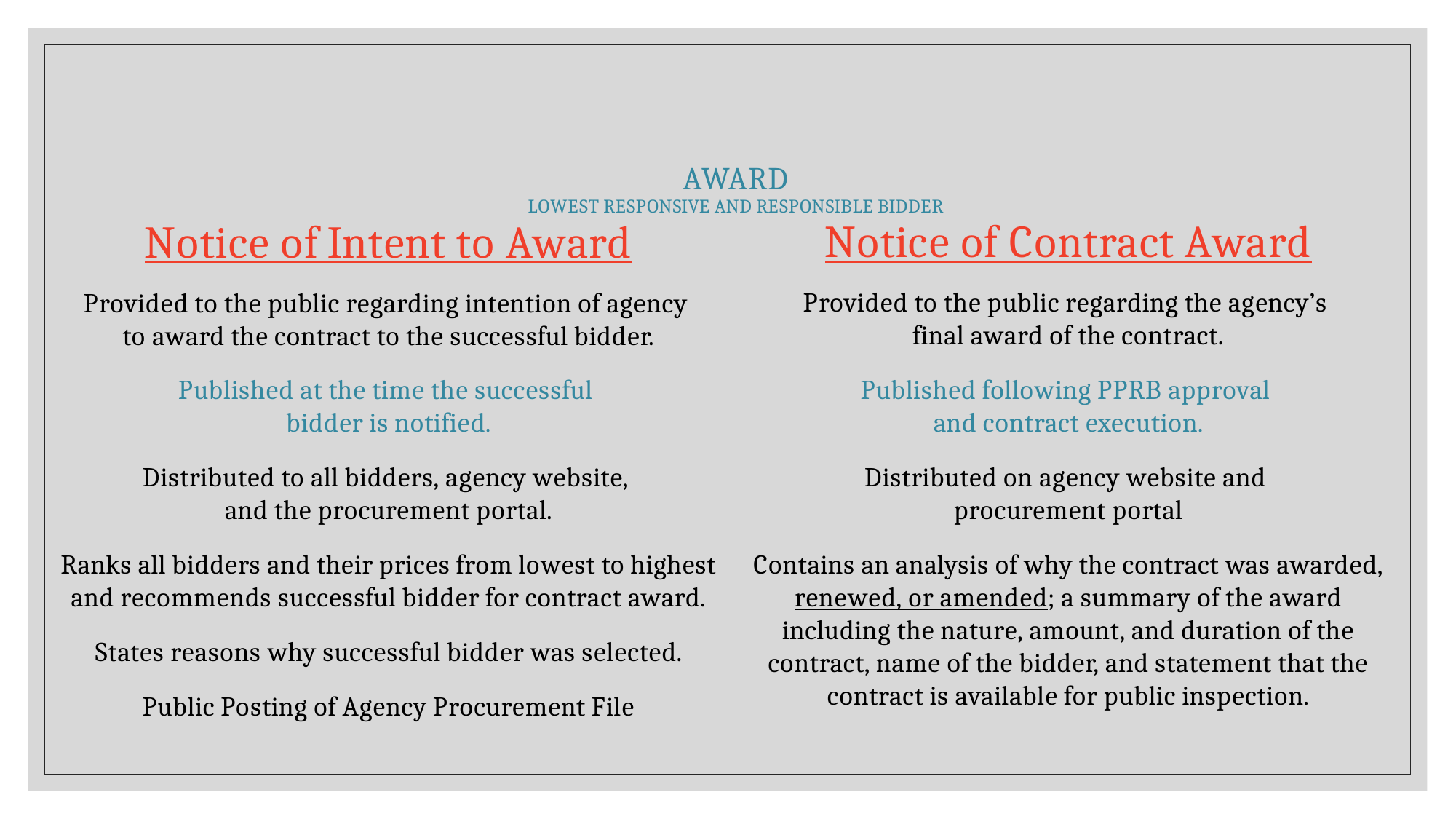

# Award Lowest Responsive and Responsible Bidder
Notice of Intent to Award

Provided to the public regarding intention of agency
to award the contract to the successful bidder.

Published at the time the successful
bidder is notified.

Distributed to all bidders, agency website,
and the procurement portal.

Ranks all bidders and their prices from lowest to highest and recommends successful bidder for contract award.

States reasons why successful bidder was selected.

Public Posting of Agency Procurement File

Notice of Contract Award

Provided to the public regarding the agency’s
final award of the contract.

Published following PPRB approval
and contract execution.

Distributed on agency website and
procurement portal

Contains an analysis of why the contract was awarded, renewed, or amended; a summary of the award including the nature, amount, and duration of the contract, name of the bidder, and statement that the contract is available for public inspection.